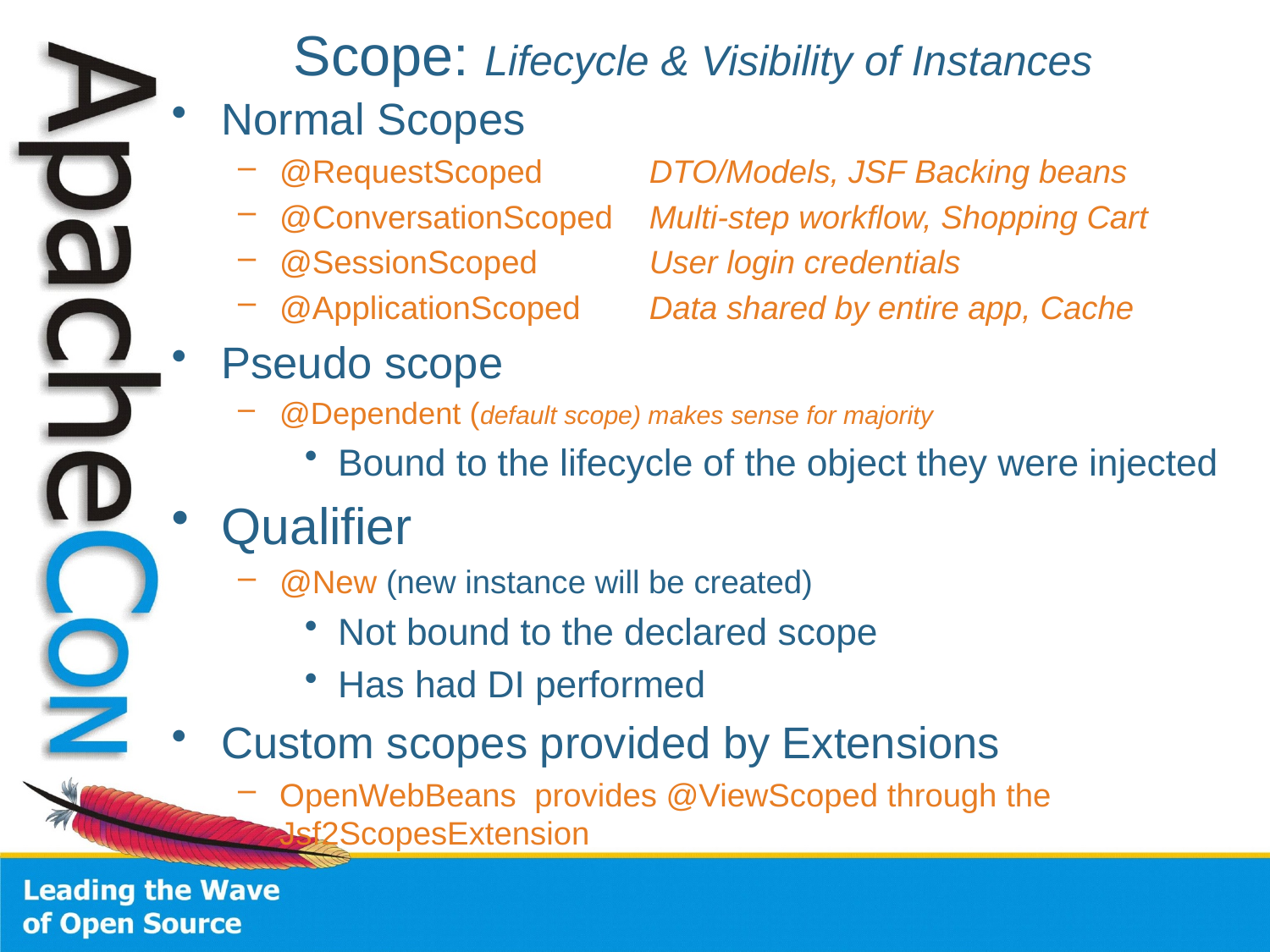

# Scope: Lifecycle & Visibility of Instances
Normal Scopes
@RequestScoped        	DTO/Models, JSF Backing beans
@ConversationScoped	Multi-step workflow, Shopping Cart
@SessionScoped 		User login credentials
@ApplicationScoped	Data shared by entire app, Cache
Pseudo scope
@Dependent (default scope) makes sense for majority
Bound to the lifecycle of the object they were injected
Qualifier
@New (new instance will be created)
Not bound to the declared scope
Has had DI performed
Custom scopes provided by Extensions
OpenWebBeans  provides @ViewScoped through the Jsf2ScopesExtension